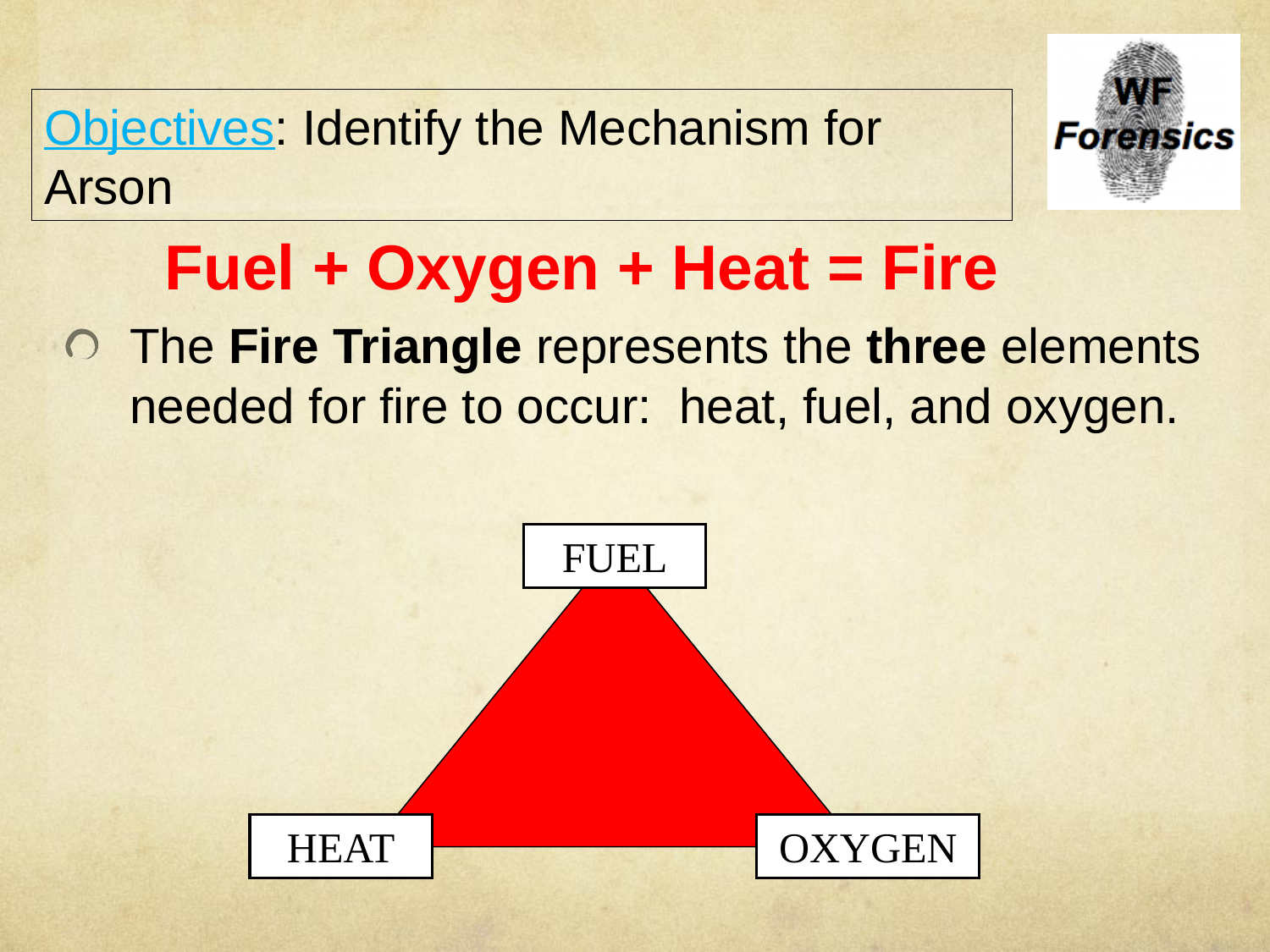

Objectives: Identify the Mechanism for Arson
# Fuel + Oxygen + Heat = Fire
The Fire Triangle represents the three elements needed for fire to occur:  heat, fuel, and oxygen.
FUEL

HEAT
OXYGEN